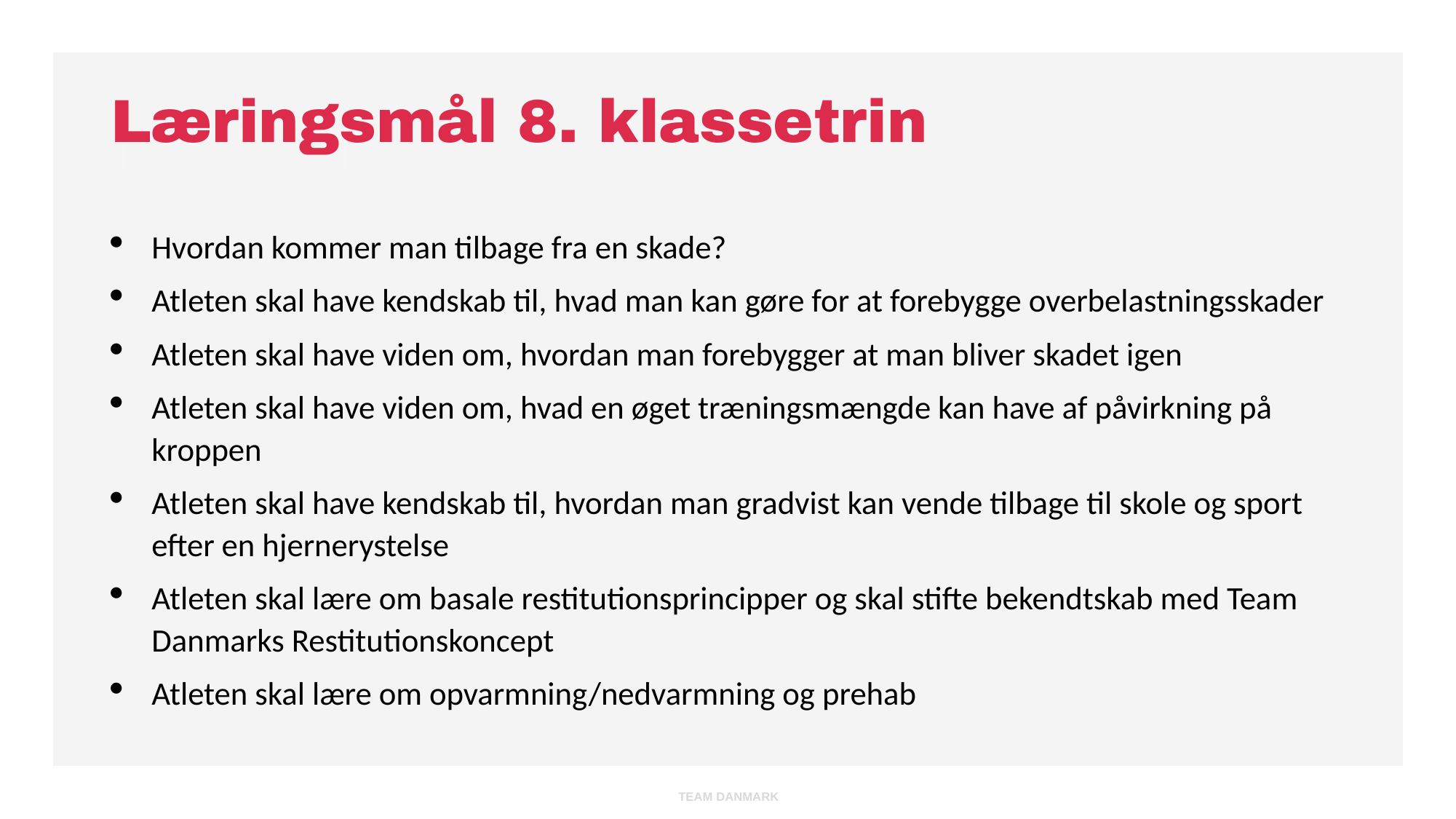

# Læringsmål 8. klassetrin
Hvordan kommer man tilbage fra en skade?
Atleten skal have kendskab til, hvad man kan gøre for at forebygge overbelastningsskader
Atleten skal have viden om, hvordan man forebygger at man bliver skadet igen
Atleten skal have viden om, hvad en øget træningsmængde kan have af påvirkning på kroppen
Atleten skal have kendskab til, hvordan man gradvist kan vende tilbage til skole og sport efter en hjernerystelse
Atleten skal lære om basale restitutionsprincipper og skal stifte bekendtskab med Team Danmarks Restitutionskoncept
Atleten skal lære om opvarmning/nedvarmning og prehab

TEAM DANMARK